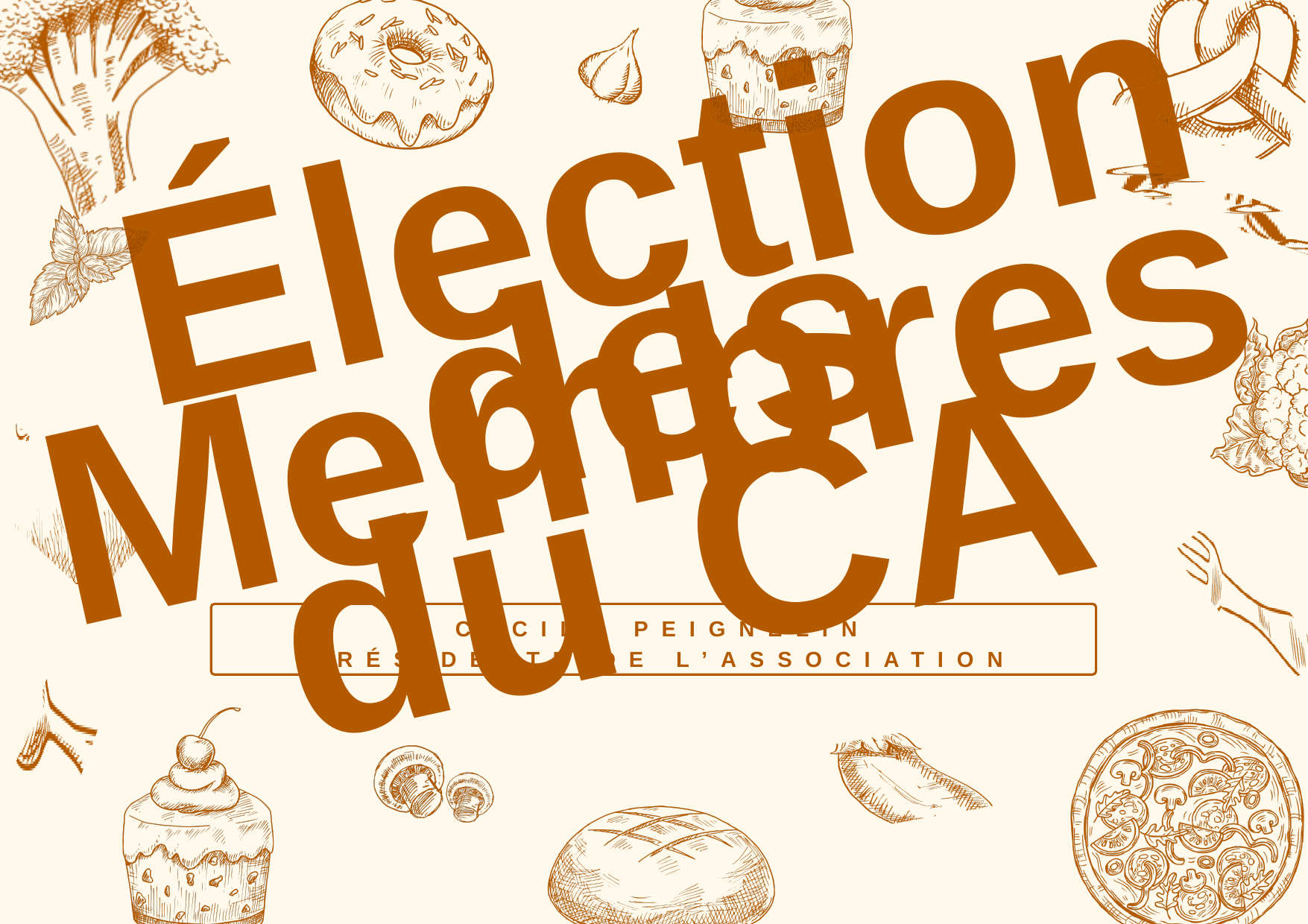

Élection des

Membres du CA

CÉCILE PEIGNELIN
PRÉSIDENTE DE L’ASSOCIATION